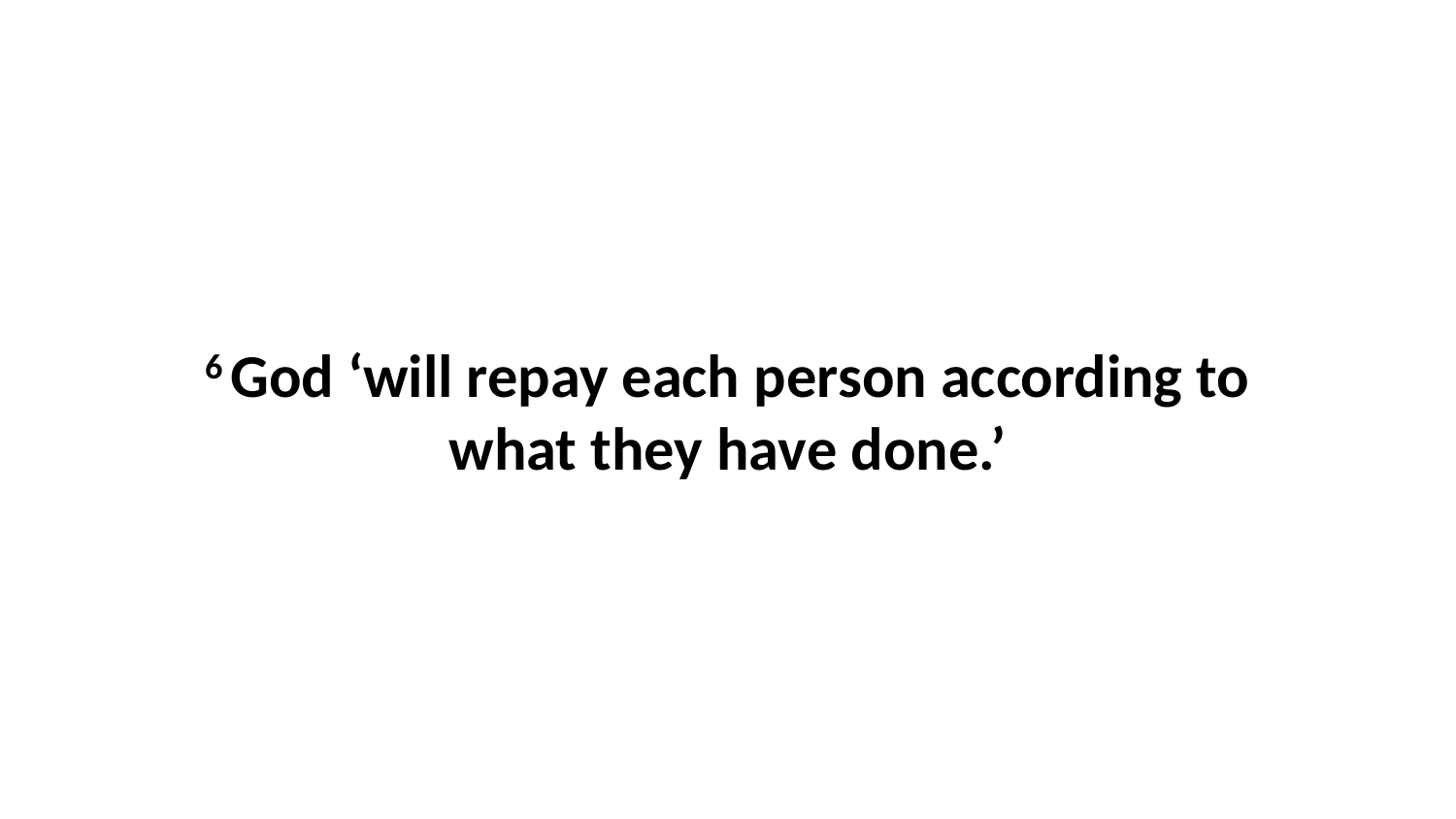

6 God ‘will repay each person according to what they have done.’